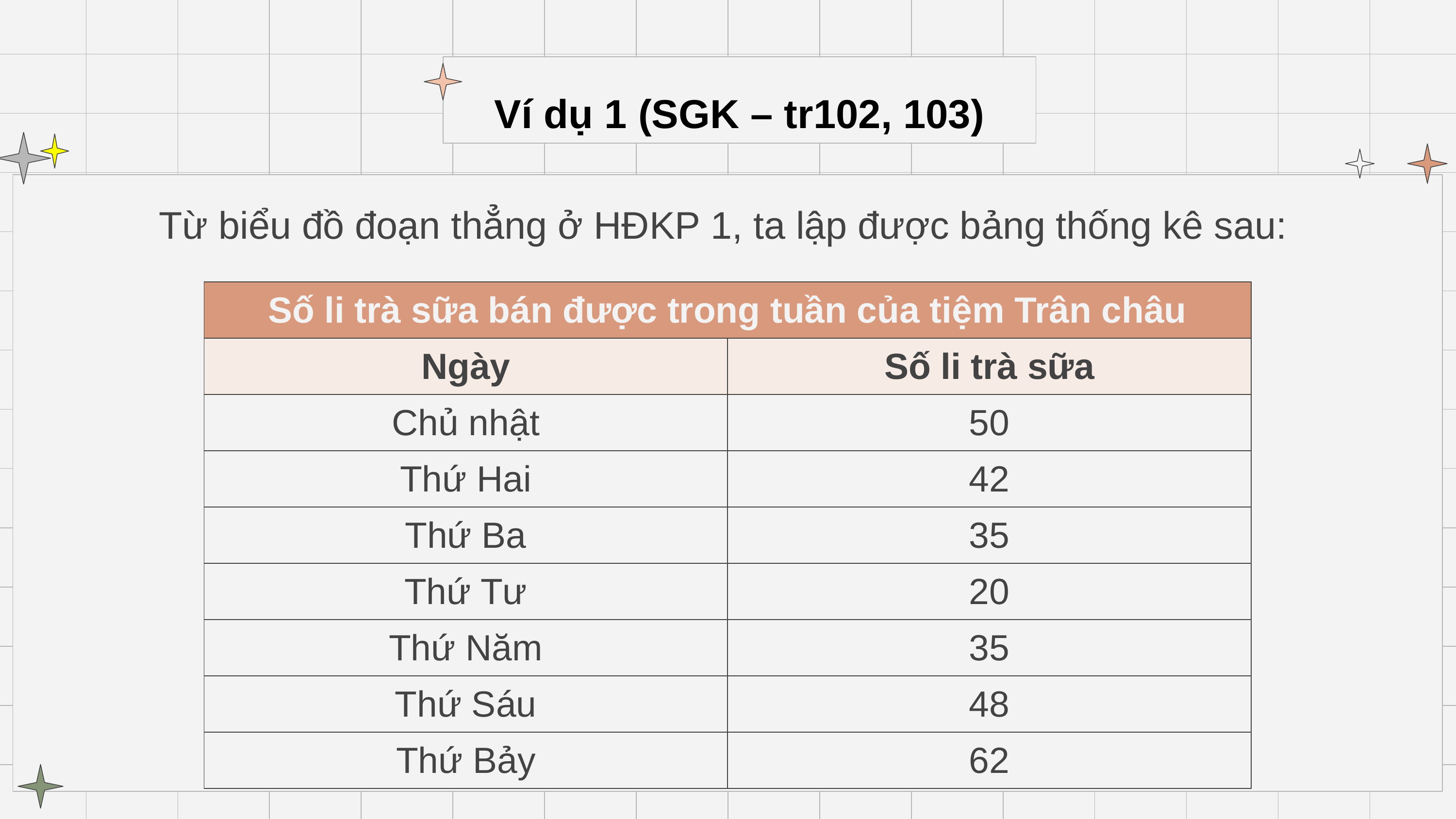

# Ví dụ 1 (SGK – tr102, 103)

Từ biểu đồ đoạn thẳng ở HĐKP 1, ta lập được bảng thống kê sau:
| Số li trà sữa bán được trong tuần của tiệm Trân châu |  |
| --- | --- |
| Ngày | Số li trà sữa |
| Chủ nhật | 50 |
| Thứ Hai | 42 |
| Thứ Ba | 35 |
| Thứ Tư | 20 |
| Thứ Năm | 35 |
| Thứ Sáu | 48 |
| Thứ Bảy | 62 |